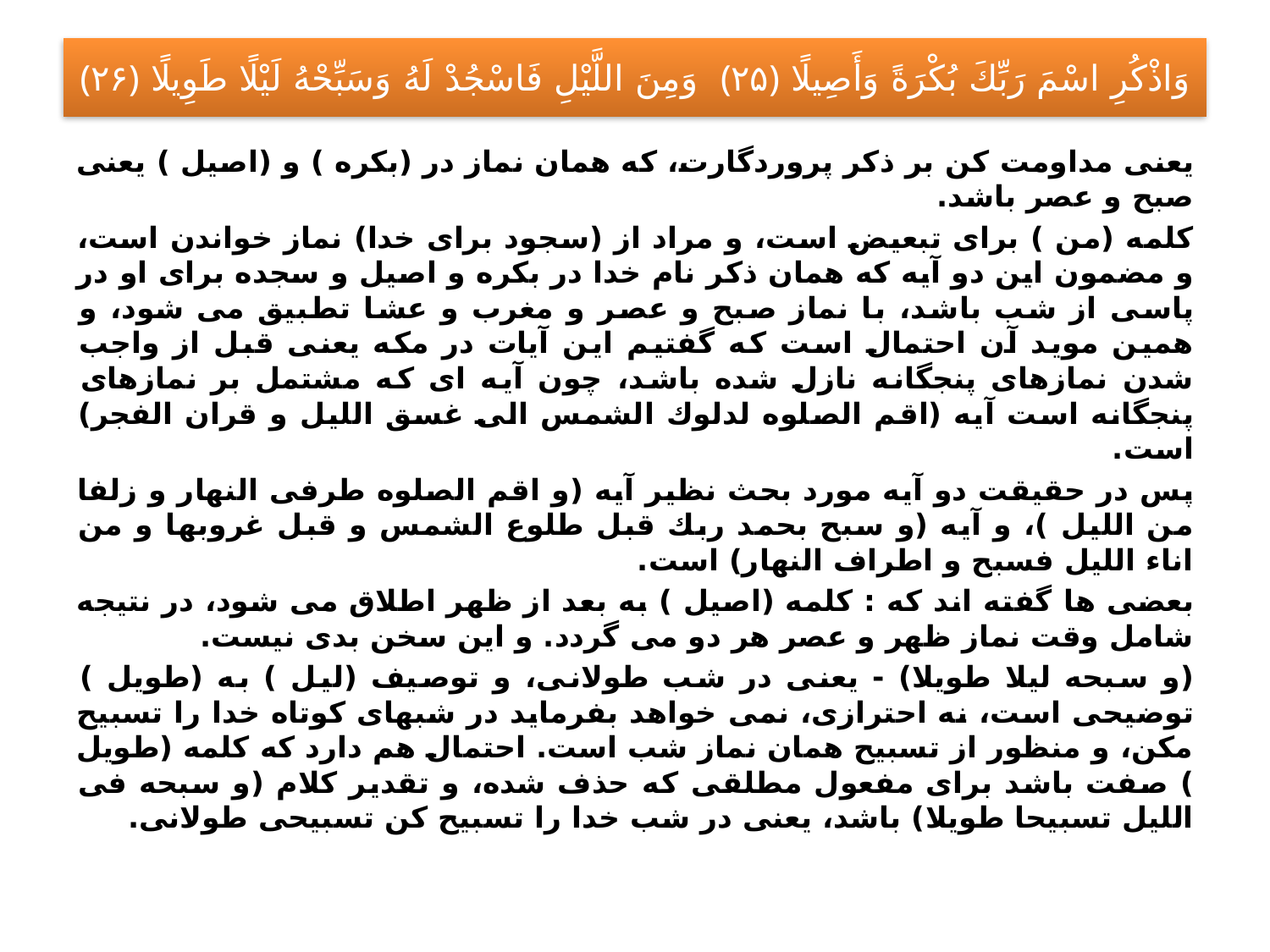

# وَاذْكُرِ اسْمَ رَبِّكَ بُكْرَةً وَأَصِيلًا ﴿۲۵﴾  وَمِنَ اللَّيْلِ فَاسْجُدْ لَهُ وَسَبِّحْهُ لَيْلًا طَوِيلًا ﴿۲۶﴾
يعنى مداومت كن بر ذكر پروردگارت، كه همان نماز در (بكره ) و (اصيل ) يعنى صبح و عصر باشد.
كلمه (من ) براى تبعيض است، و مراد از (سجود براى خدا) نماز خواندن است، و مضمون اين دو آيه كه همان ذكر نام خدا در بكره و اصيل و سجده براى او در پاسى از شب باشد، با نماز صبح و عصر و مغرب و عشا تطبيق مى شود، و همين مويد آن احتمال است كه گفتيم اين آيات در مكه يعنى قبل از واجب شدن نمازهاى پنجگانه نازل شده باشد، چون آيه اى كه مشتمل بر نمازهاى پنجگانه است آيه (اقم الصلوه لدلوك الشمس الى غسق الليل و قران الفجر) است.
پس در حقيقت دو آيه مورد بحث نظير آيه (و اقم الصلوه طرفى النهار و زلفا من الليل )، و آيه (و سبح بحمد ربك قبل طلوع الشمس و قبل غروبها و من اناء الليل فسبح و اطراف النهار) است.
بعضى ها گفته اند كه : كلمه (اصيل ) به بعد از ظهر اطلاق مى شود، در نتيجه شامل وقت نماز ظهر و عصر هر دو مى گردد. و اين سخن بدى نيست.
(و سبحه ليلا طويلا) - يعنى در شب طولانى، و توصيف (ليل ) به (طويل ) توضيحى است، نه احترازى، نمى خواهد بفرمايد در شبهاى كوتاه خدا را تسبيح مكن، و منظور از تسبيح همان نماز شب است. احتمال هم دارد كه كلمه (طويل ) صفت باشد براى مفعول مطلقى كه حذف شده، و تقدير كلام (و سبحه فى الليل تسبيحا طويلا) باشد، يعنى در شب خدا را تسبيح كن تسبيحى طولانى.